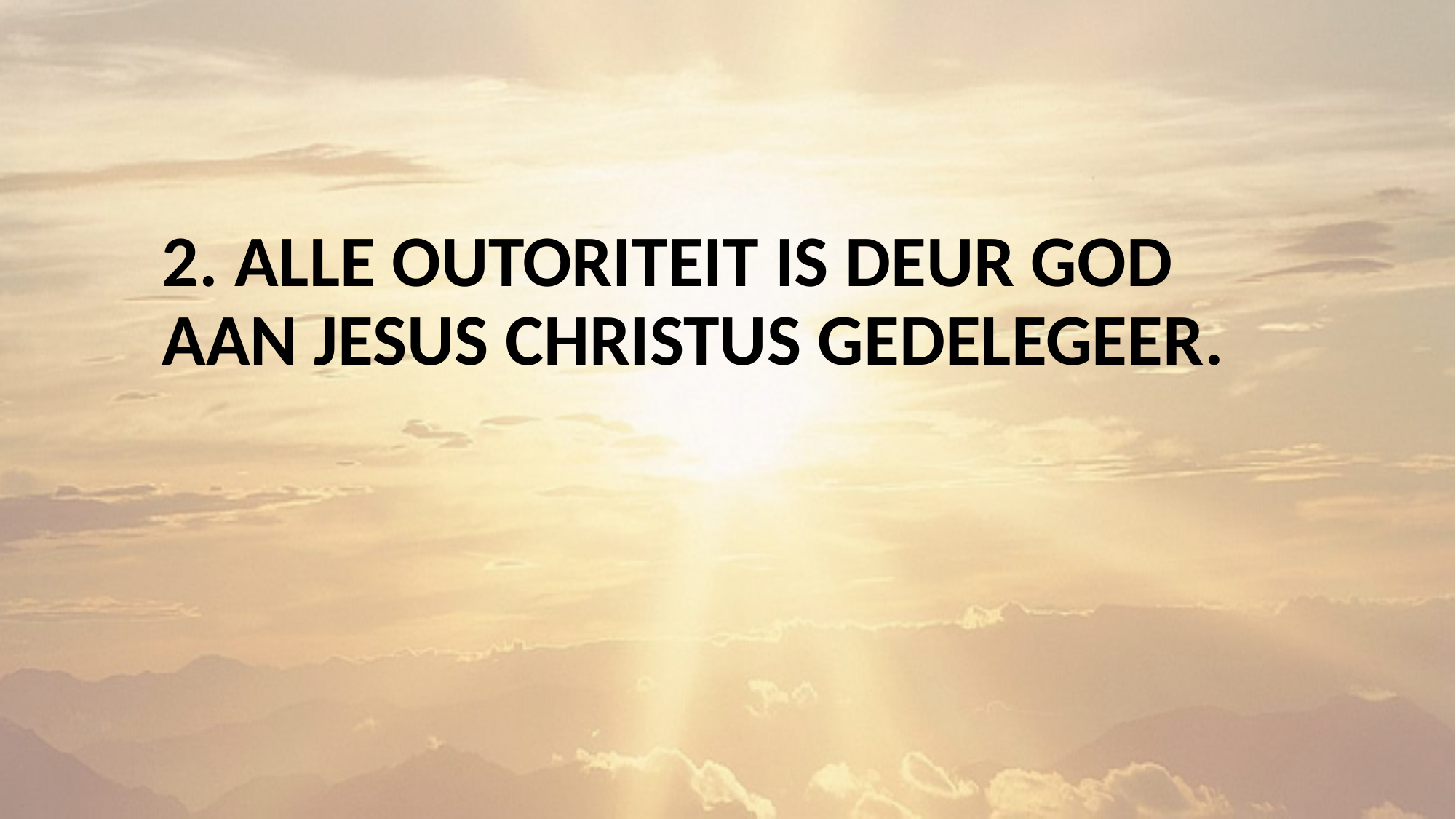

2. ALLE OUTORITEIT IS DEUR GOD AAN JESUS CHRISTUS GEDELEGEER.